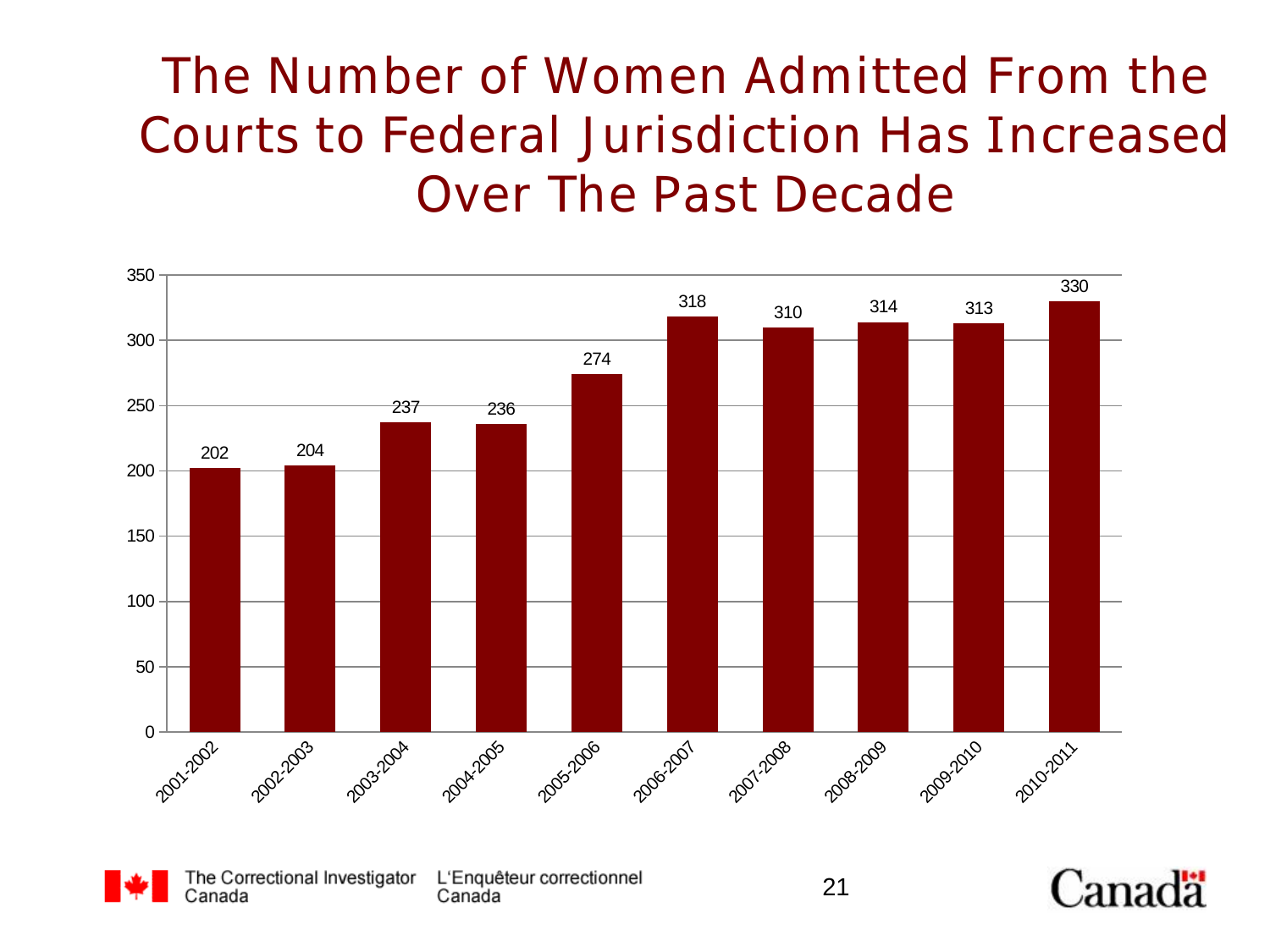

# The Number of Women Admitted From the Courts to Federal Jurisdiction Has Increased Over The Past Decade

### Chart

| Category | Number of Women |
|---|---|
| 2001-2002 | 202.0 |
| 2002-2003 | 204.0 |
| 2003-2004 | 237.0 |
| 2004-2005 | 236.0 |
| 2005-2006 | 274.0 |
| 2006-2007 | 318.0 |
| 2007-2008 | 310.0 |
| 2008-2009 | 314.0 |
| 2009-2010 | 313.0 |
| 2010-2011 | 330.0 |
21